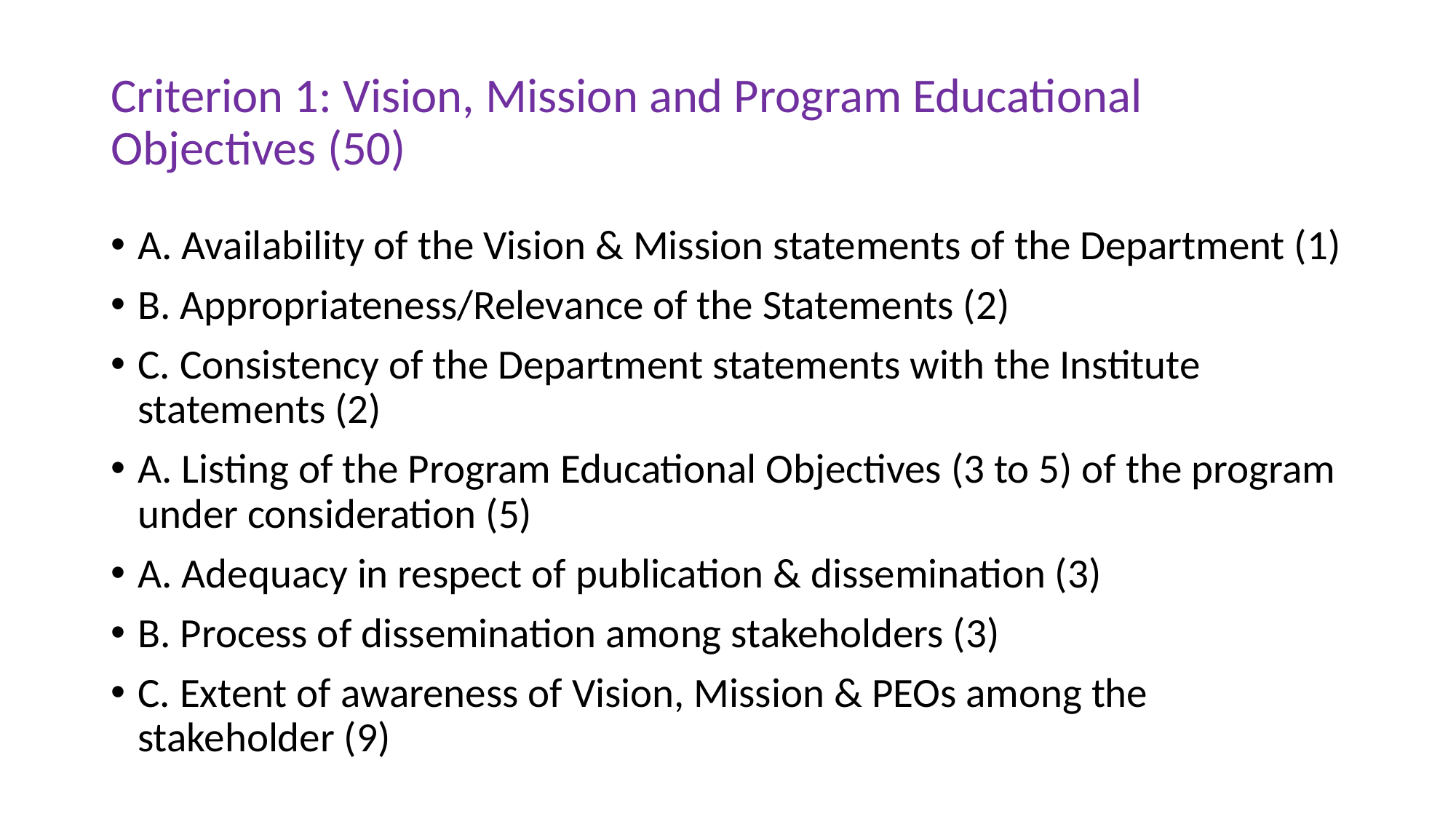

# Criterion 1: Vision, Mission and Program Educational Objectives (50)
A. Availability of the Vision & Mission statements of the Department (1)
B. Appropriateness/Relevance of the Statements (2)
C. Consistency of the Department statements with the Institute statements (2)
A. Listing of the Program Educational Objectives (3 to 5) of the program under consideration (5)
A. Adequacy in respect of publication & dissemination (3)
B. Process of dissemination among stakeholders (3)
C. Extent of awareness of Vision, Mission & PEOs among the stakeholder (9)